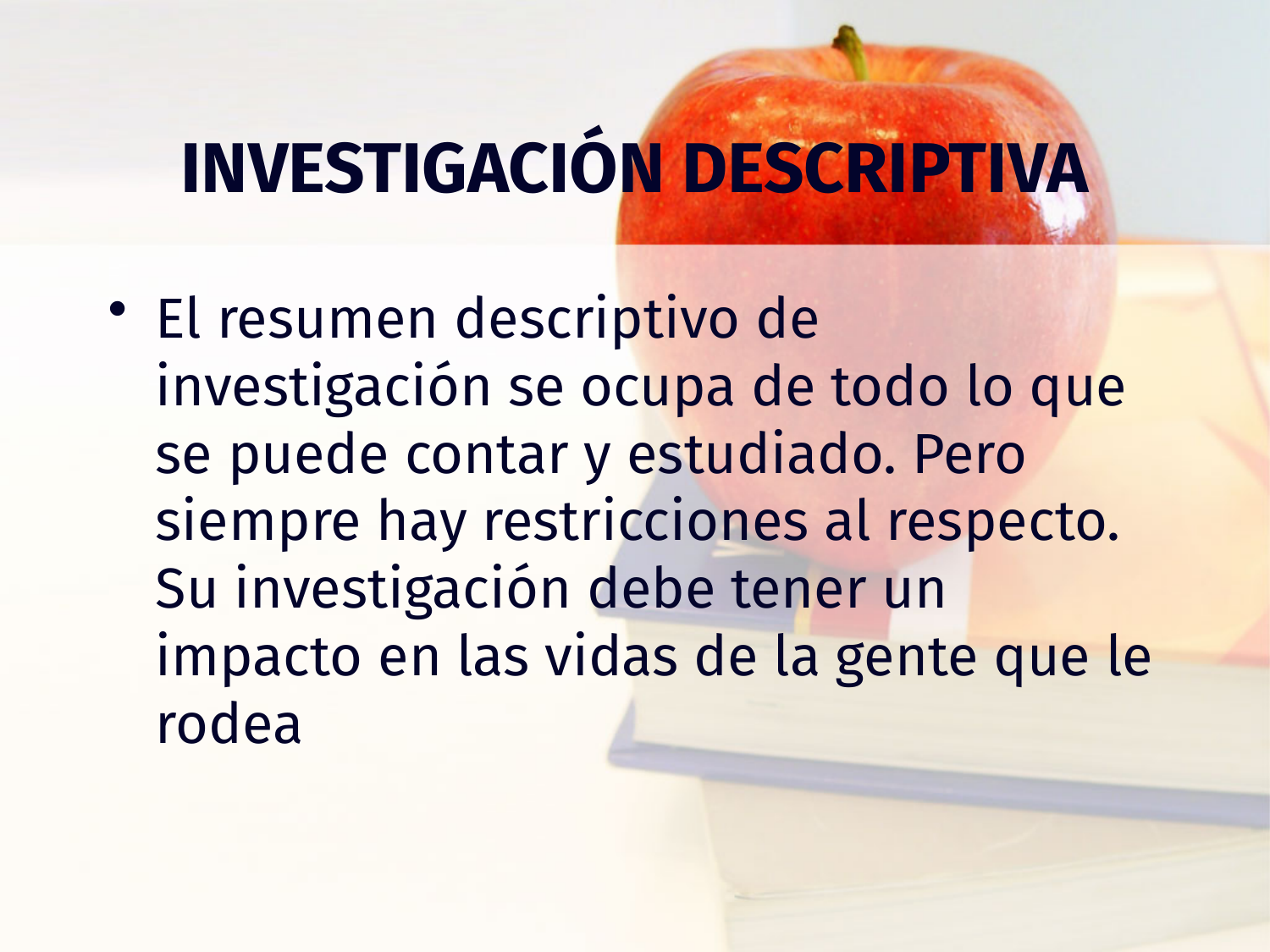

# INVESTIGACIÓN DESCRIPTIVA
El resumen descriptivo de investigación se ocupa de todo lo que se puede contar y estudiado. Pero siempre hay restricciones al respecto. Su investigación debe tener un impacto en las vidas de la gente que le rodea